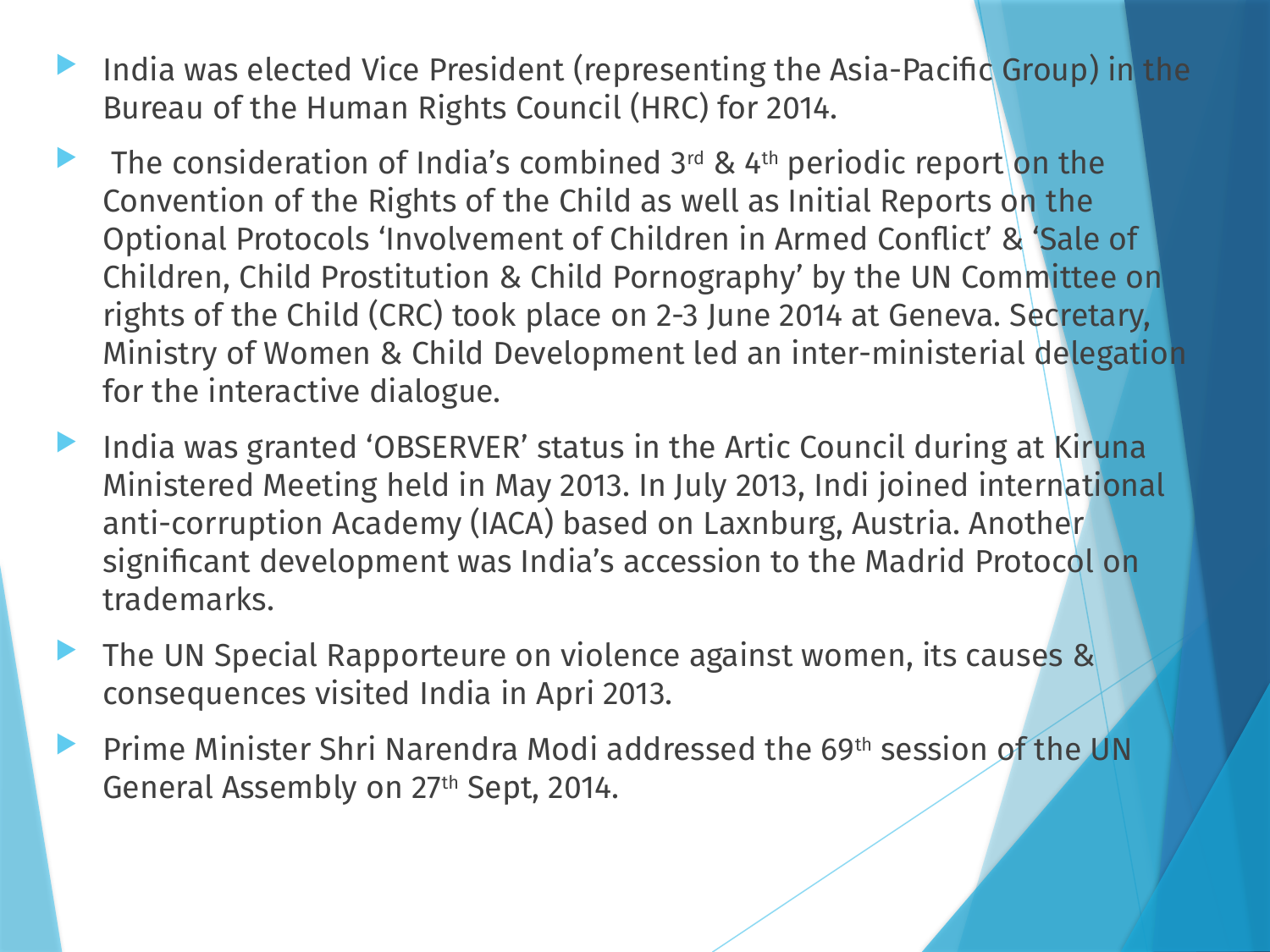

India was elected Vice President (representing the Asia-Pacific Group) in the Bureau of the Human Rights Council (HRC) for 2014.
 The consideration of India’s combined 3rd & 4th periodic report on the Convention of the Rights of the Child as well as Initial Reports on the Optional Protocols ‘Involvement of Children in Armed Conflict’ & ‘Sale of Children, Child Prostitution & Child Pornography’ by the UN Committee on rights of the Child (CRC) took place on 2-3 June 2014 at Geneva. Secretary, Ministry of Women & Child Development led an inter-ministerial delegation for the interactive dialogue.
India was granted ‘OBSERVER’ status in the Artic Council during at Kiruna Ministered Meeting held in May 2013. In July 2013, Indi joined international anti-corruption Academy (IACA) based on Laxnburg, Austria. Another significant development was India’s accession to the Madrid Protocol on trademarks.
The UN Special Rapporteure on violence against women, its causes & consequences visited India in Apri 2013.
Prime Minister Shri Narendra Modi addressed the 69th session of the UN General Assembly on 27th Sept, 2014.